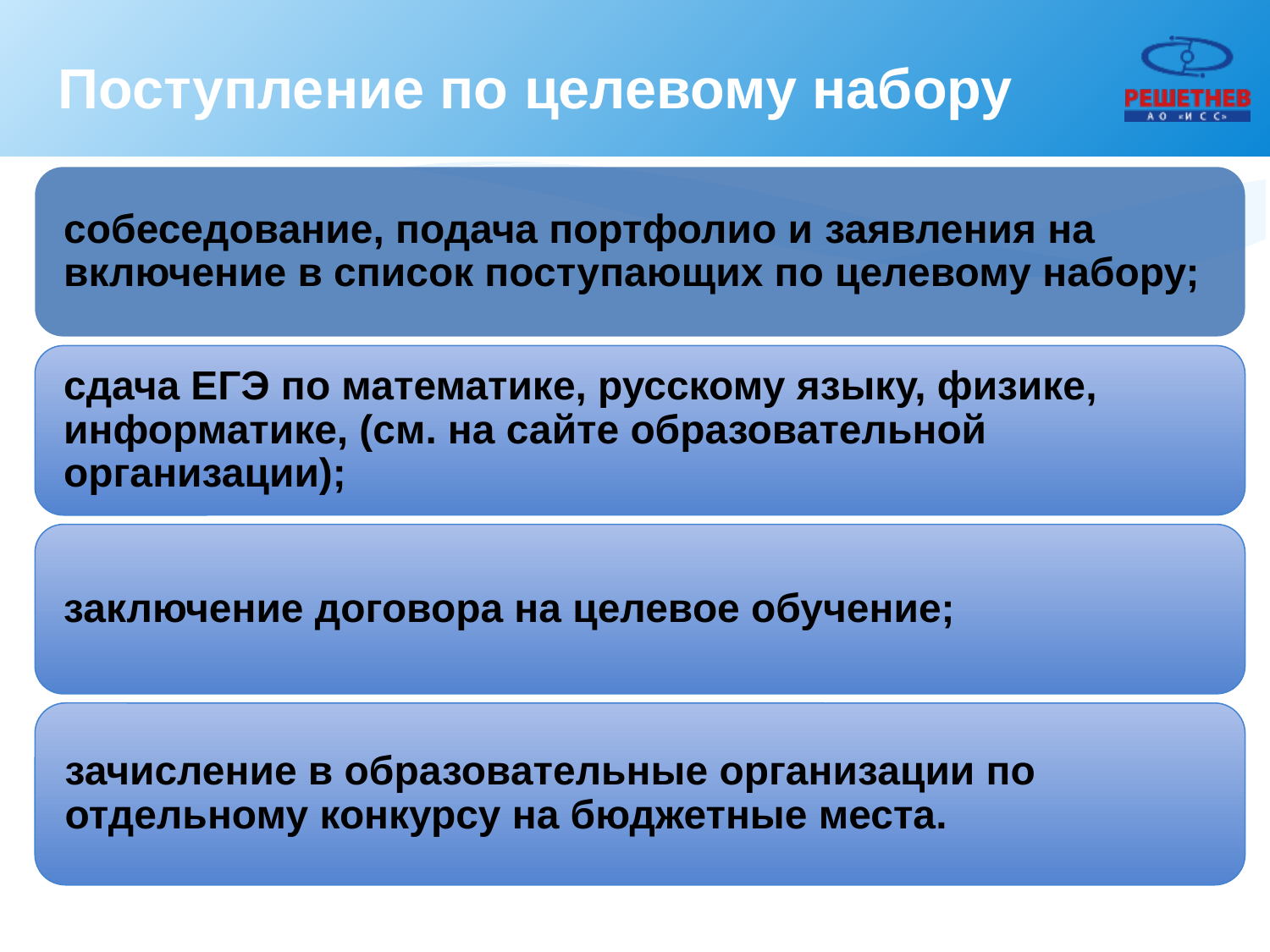

# Поступление по целевому набору
собеседование, подача портфолио и заявления на включение в список поступающих по целевому набору;
сдача ЕГЭ по математике, русскому языку, физике, информатике, (см. на сайте образовательной организации);
заключение договора на целевое обучение;
зачисление в образовательные организации по отдельному конкурсу на бюджетные места.